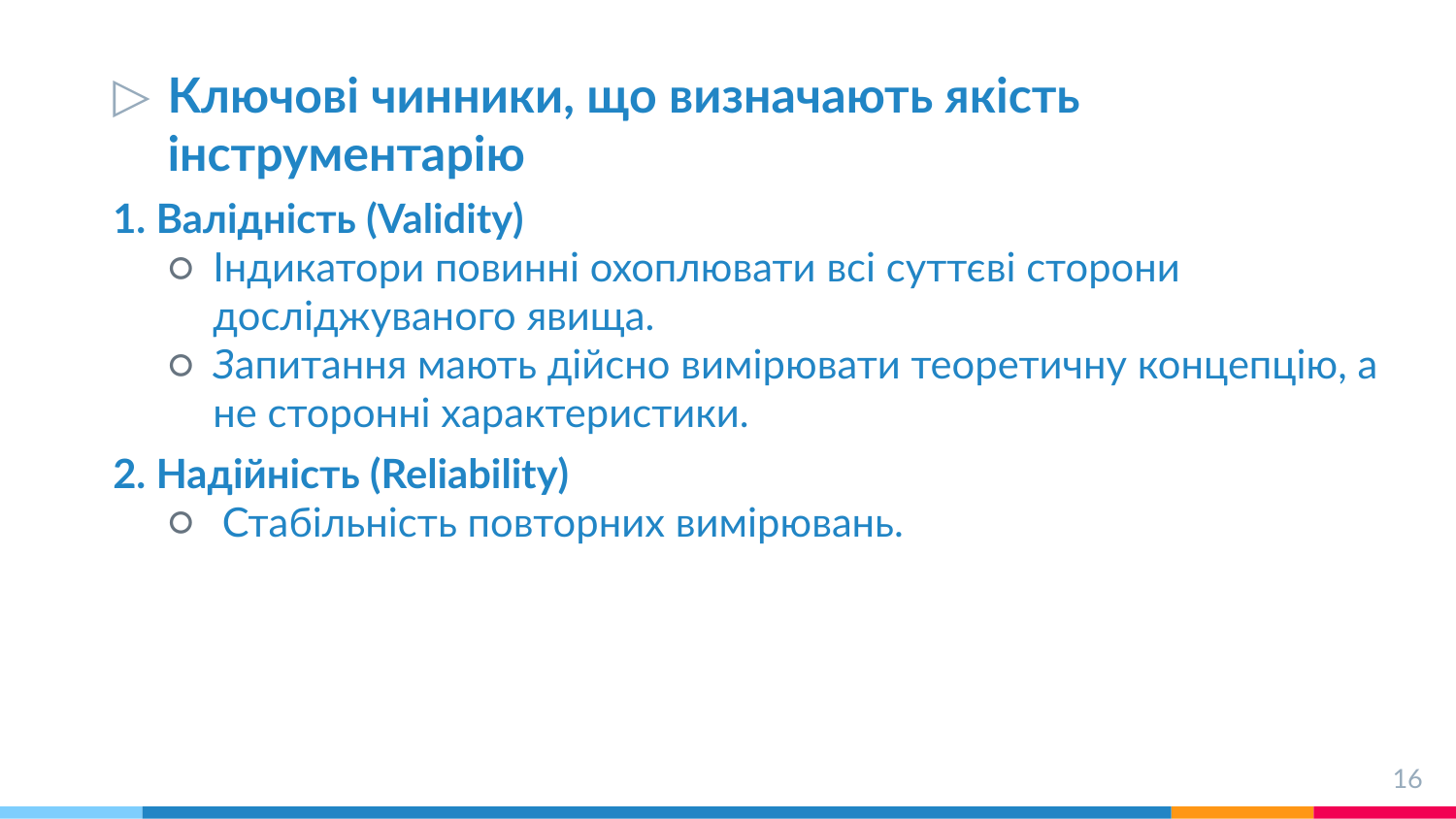

Ключові чинники, що визначають якість інструментарію
1. Валідність (Validity)
Індикатори повинні охоплювати всі суттєві сторони досліджуваного явища.
Запитання мають дійсно вимірювати теоретичну концепцію, а не сторонні характеристики.
2. Надійність (Reliability)
Стабільність повторних вимірювань.
16